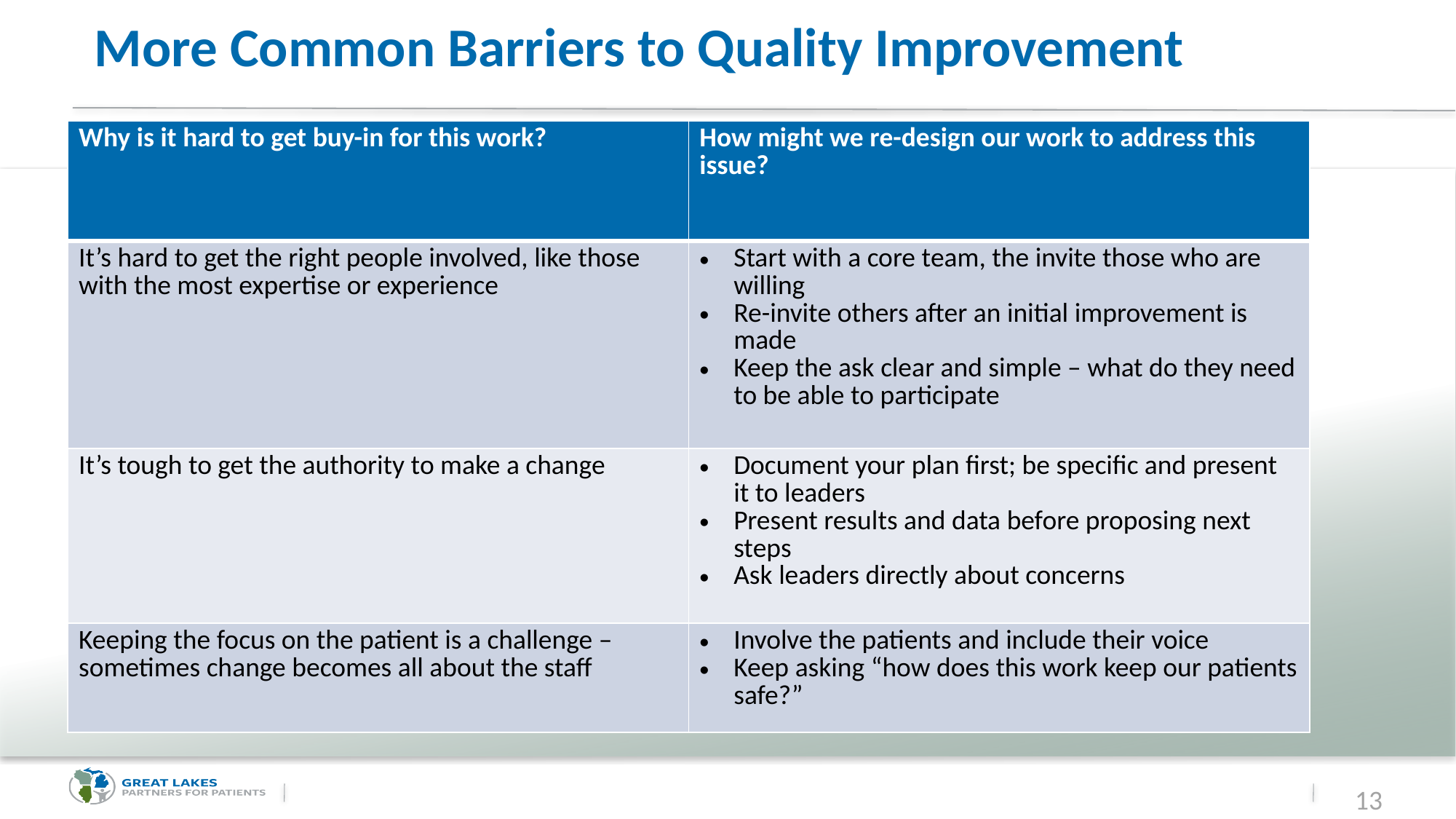

# More Common Barriers to Quality Improvement
| Why is it hard to get buy-in for this work? | How might we re-design our work to address this issue? |
| --- | --- |
| It’s hard to get the right people involved, like those with the most expertise or experience | Start with a core team, the invite those who are willing Re-invite others after an initial improvement is made Keep the ask clear and simple – what do they need to be able to participate |
| It’s tough to get the authority to make a change | Document your plan first; be specific and present it to leaders Present results and data before proposing next steps Ask leaders directly about concerns |
| Keeping the focus on the patient is a challenge – sometimes change becomes all about the staff | Involve the patients and include their voice Keep asking “how does this work keep our patients safe?” |
13